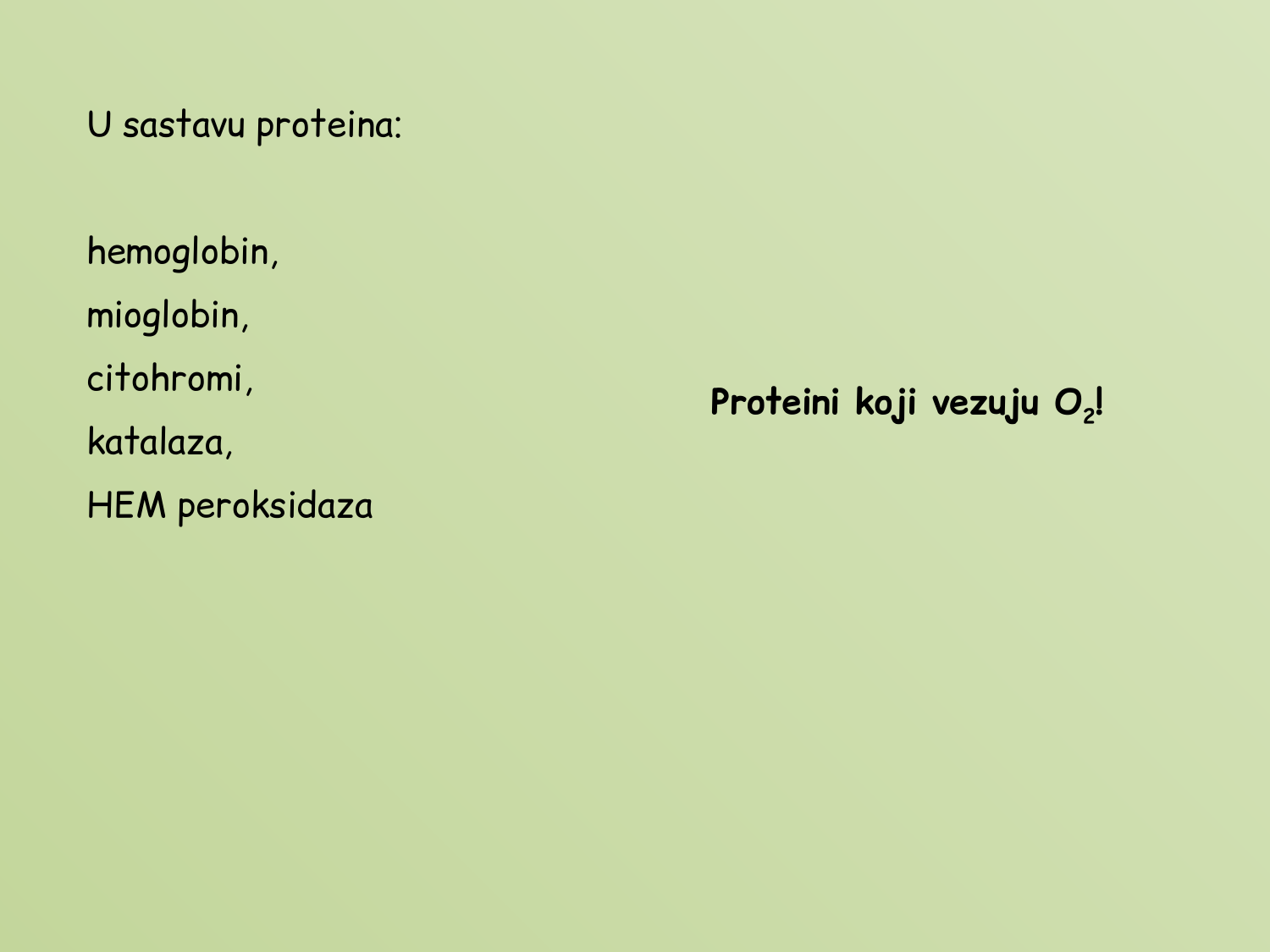

U sastavu proteina:

hemoglobin,
mioglobin,
citohromi,
katalaza,
HEM peroksidaza
Proteini koji vezuju O2!